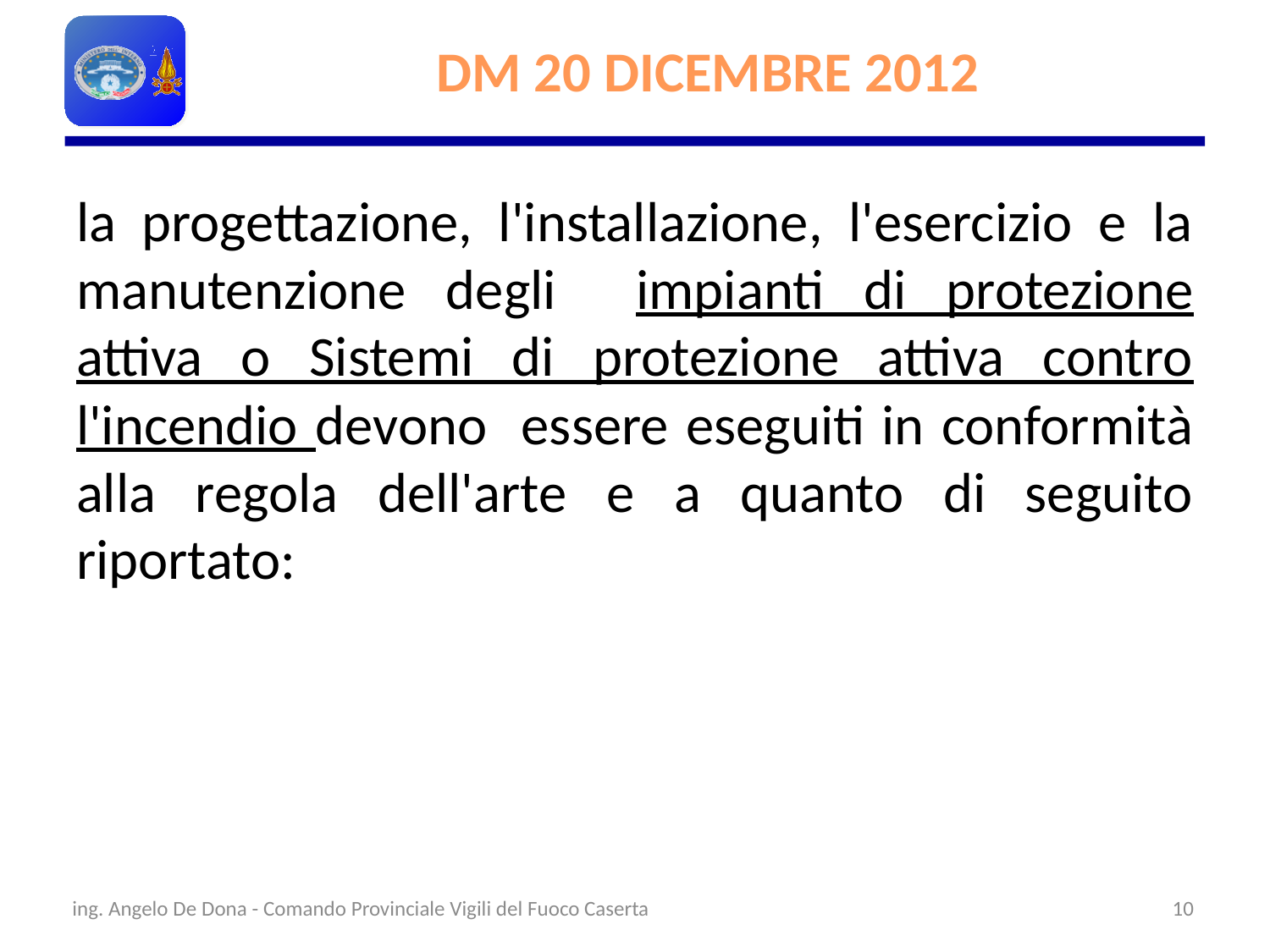

# DM 20 DICEMBRE 2012
la progettazione, l'installazione, l'esercizio e la manutenzione degli  impianti di protezione attiva o Sistemi di protezione attiva contro l'incendio devono  essere eseguiti in conformità alla regola dell'arte e a quanto di seguito riportato:
ing. Angelo De Dona - Comando Provinciale Vigili del Fuoco Caserta
10